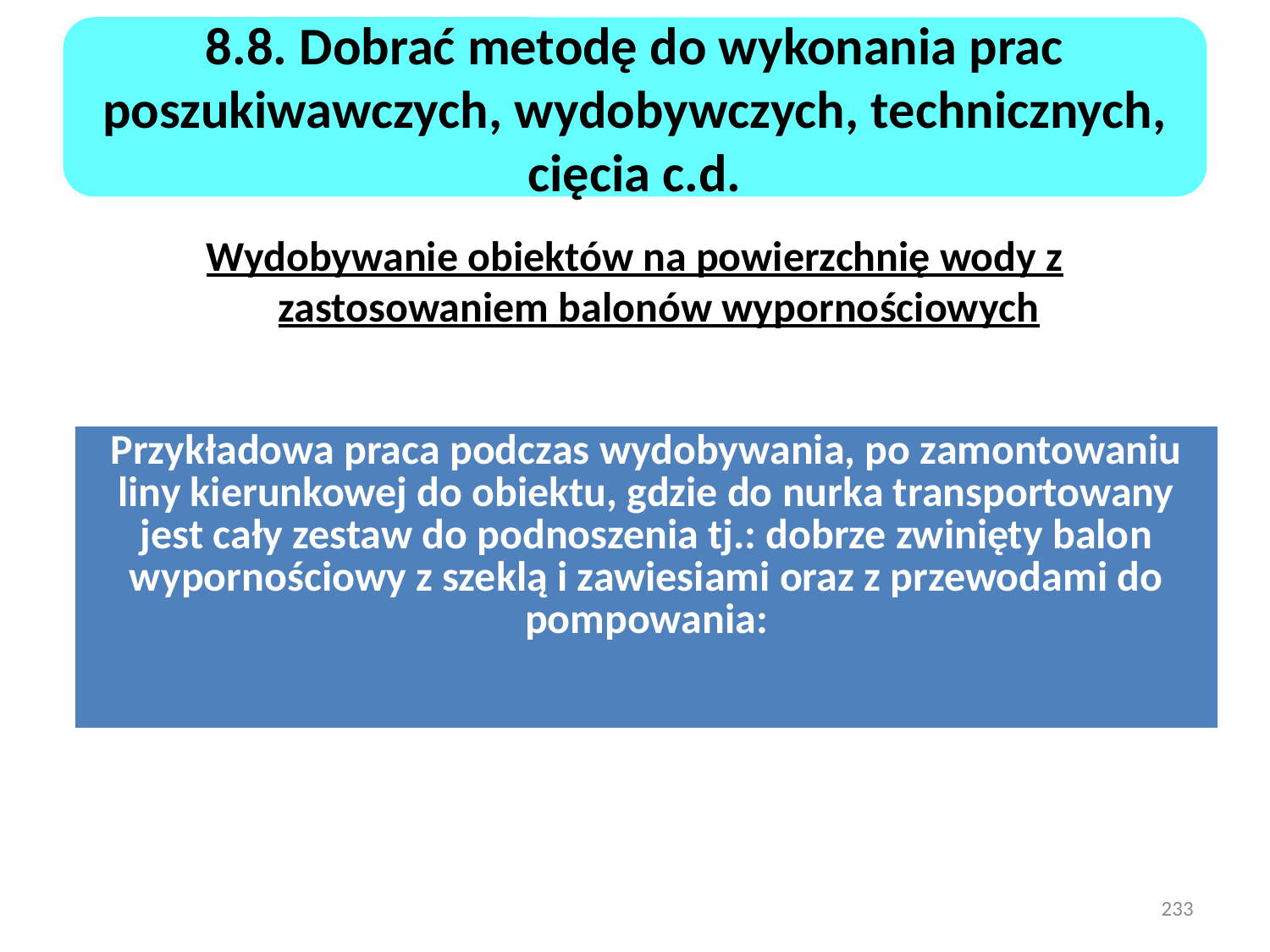

8.8. Dobrać metodę do wykonania prac poszukiwawczych, wydobywczych, technicznych, cięcia c.d.
Wydobywanie obiektów na powierzchnię wody z zastosowaniem balonów wypornościowych

| Przykładowa praca podczas wydobywania, po zamontowaniu liny kierunkowej do obiektu, gdzie do nurka transportowany jest cały zestaw do podnoszenia tj.: dobrze zwinięty balon wypornościowy z szeklą i zawiesiami oraz z przewodami do pompowania: |
| --- |
233